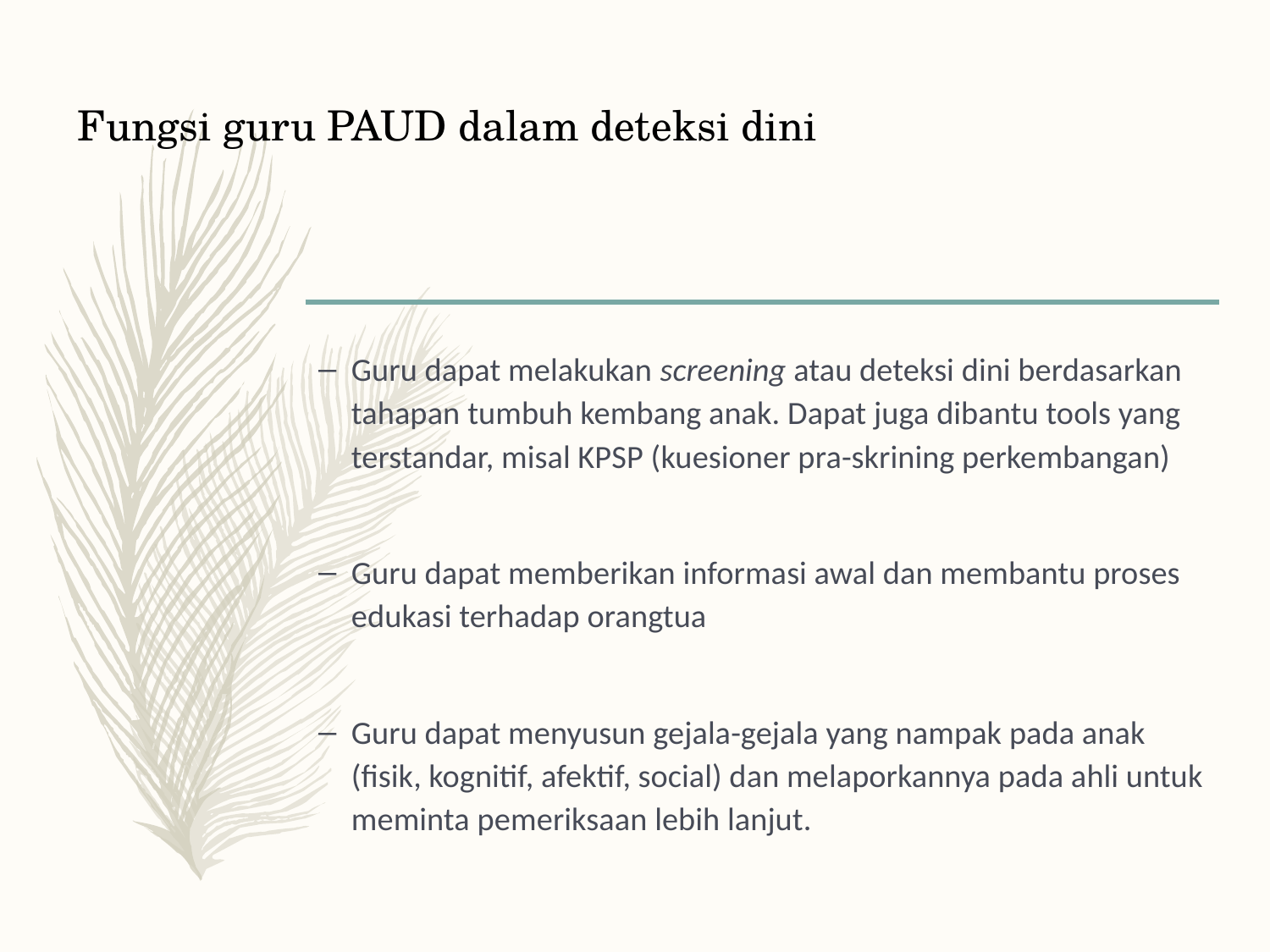

# Fungsi guru PAUD dalam deteksi dini
Guru dapat melakukan screening atau deteksi dini berdasarkan tahapan tumbuh kembang anak. Dapat juga dibantu tools yang terstandar, misal KPSP (kuesioner pra-skrining perkembangan)

Guru dapat memberikan informasi awal dan membantu proses edukasi terhadap orangtua

Guru dapat menyusun gejala-gejala yang nampak pada anak (fisik, kognitif, afektif, social) dan melaporkannya pada ahli untuk meminta pemeriksaan lebih lanjut.